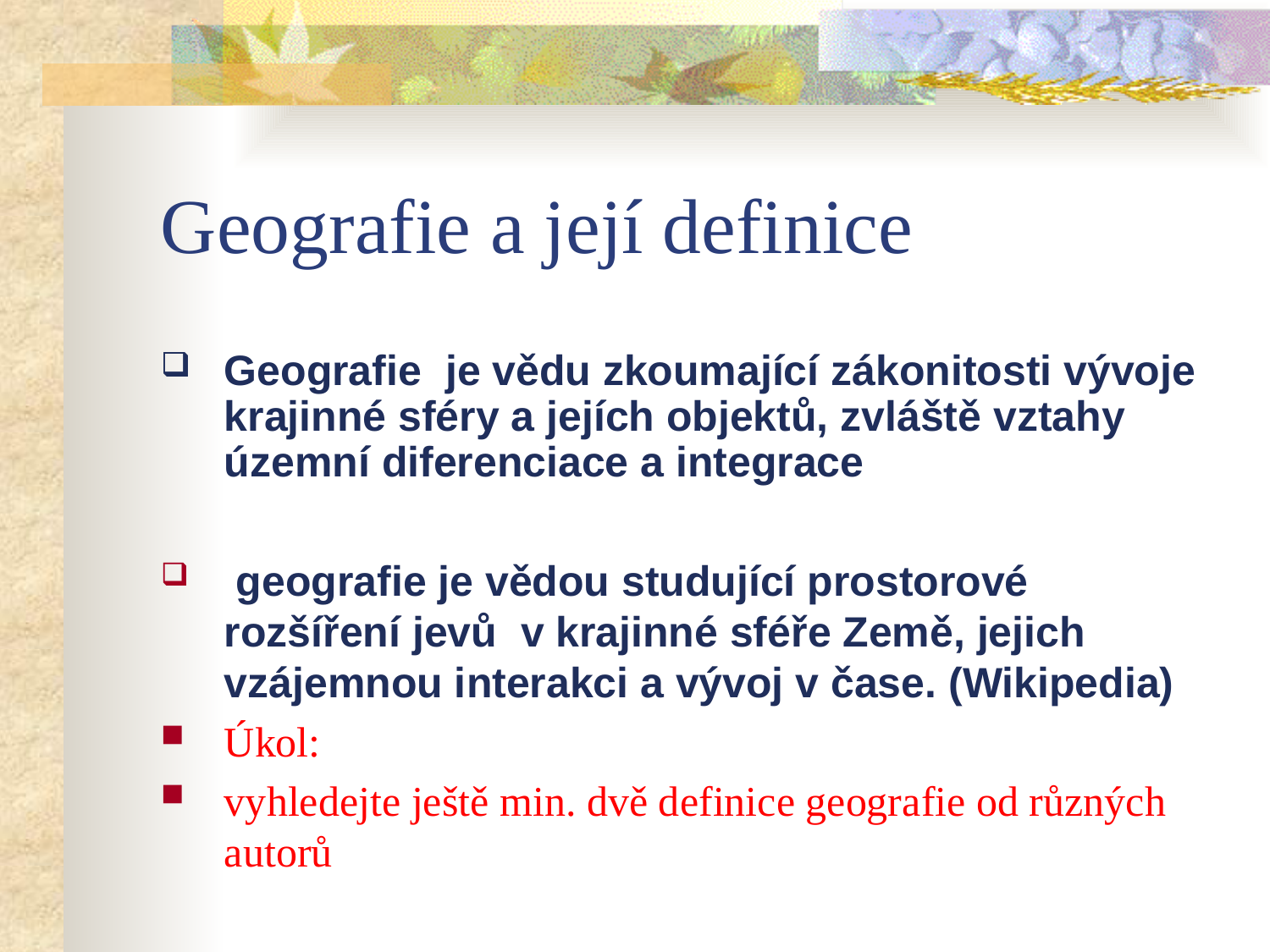

Geografie a její definice

Geografie  je vědu zkoumající zákonitosti vývoje  krajinné sféry a jejích objektů, zvláště vztahy územní diferenciace a integrace

 geografie je vědou studující prostorové rozšíření jevů  v krajinné sféře Země, jejich vzájemnou interakci a vývoj v čase. (Wikipedia)
Úkol:
vyhledejte ještě min. dvě definice geografie od různých autorů